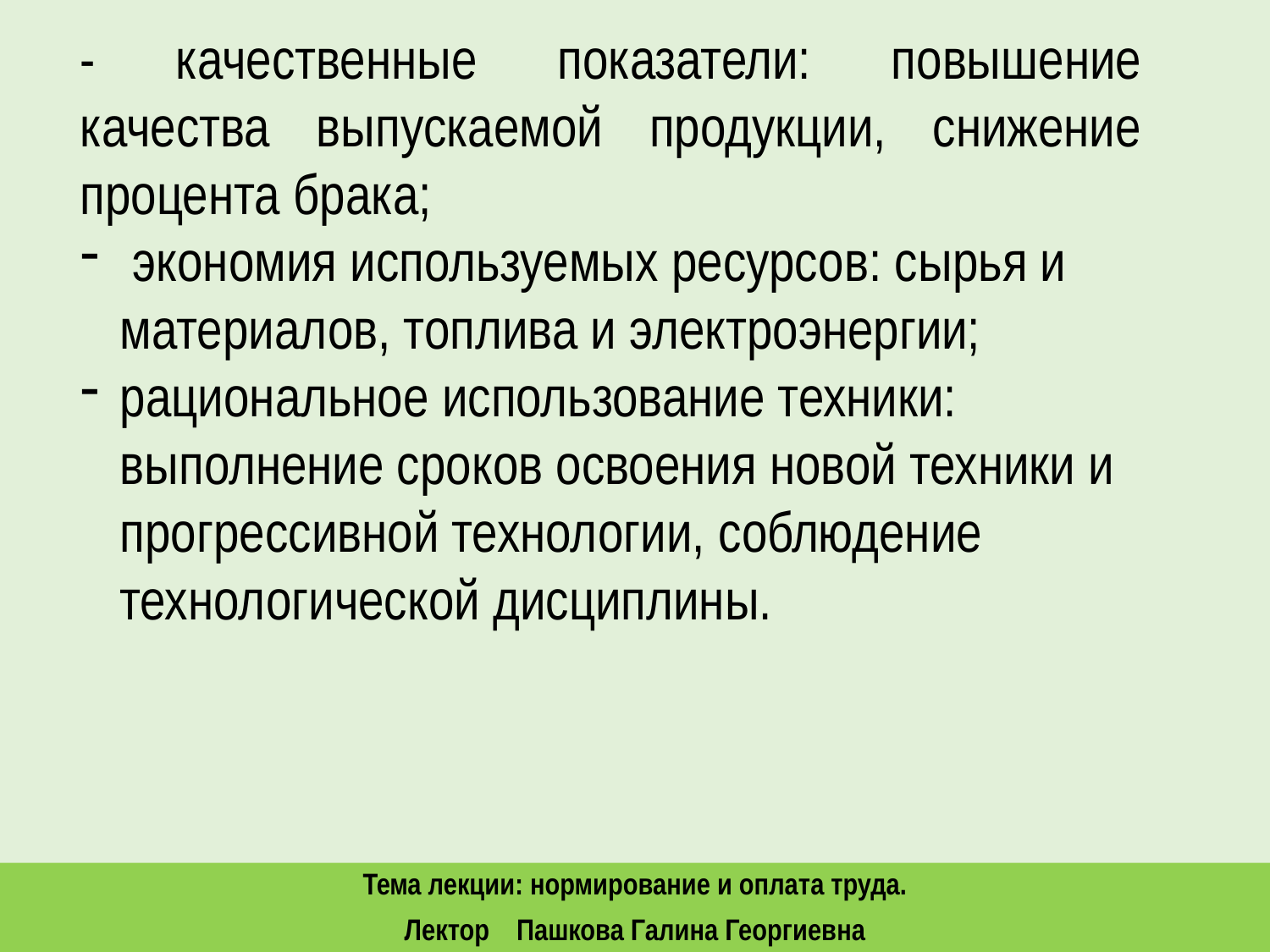

- качественные показатели: повышение качества выпускаемой продукции, снижение процента брака;
 экономия используемых ресурсов: сырья и материалов, топлива и электроэнергии;
рациональное использование техники: выполнение сроков освоения новой техники и прогрессивной технологии, соблюдение технологической дисциплины.

Тема лекции: нормирование и оплата труда.
Лектор    Пашкова Галина Георгиевна